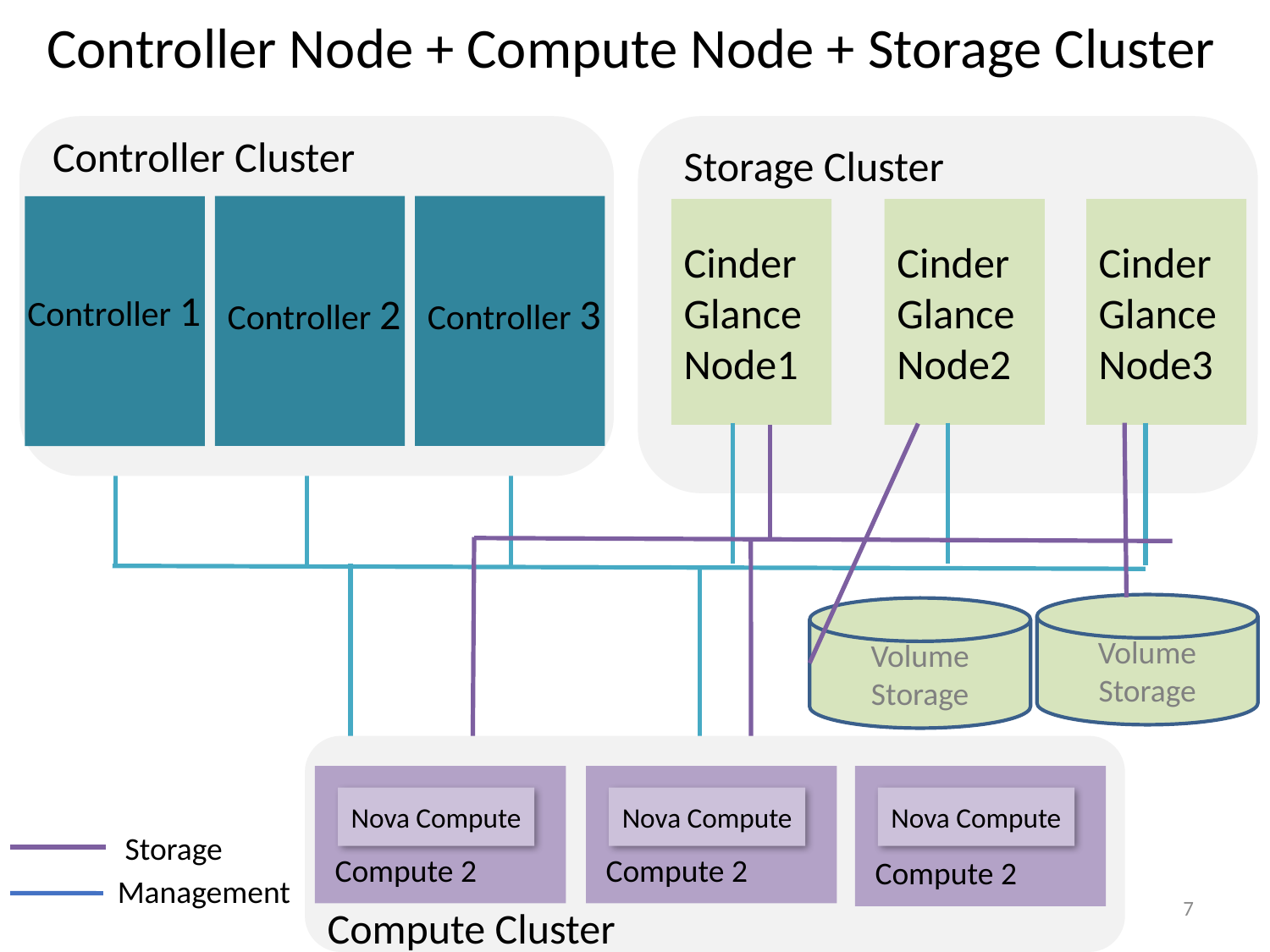

Controller Node + Compute Node + Storage Cluster

Controller Cluster
Storage Cluster

Cinder
Glance
Node3
Cinder
Glance
Node1
Cinder
Glance
Node2
Controller 1
Controller 2
Controller 3
Volume Storage
Volume Storage

Nova Compute
Nova Compute
Nova Compute
Storage
Compute 2
Compute 2
Compute 2
Management
7
Compute Cluster